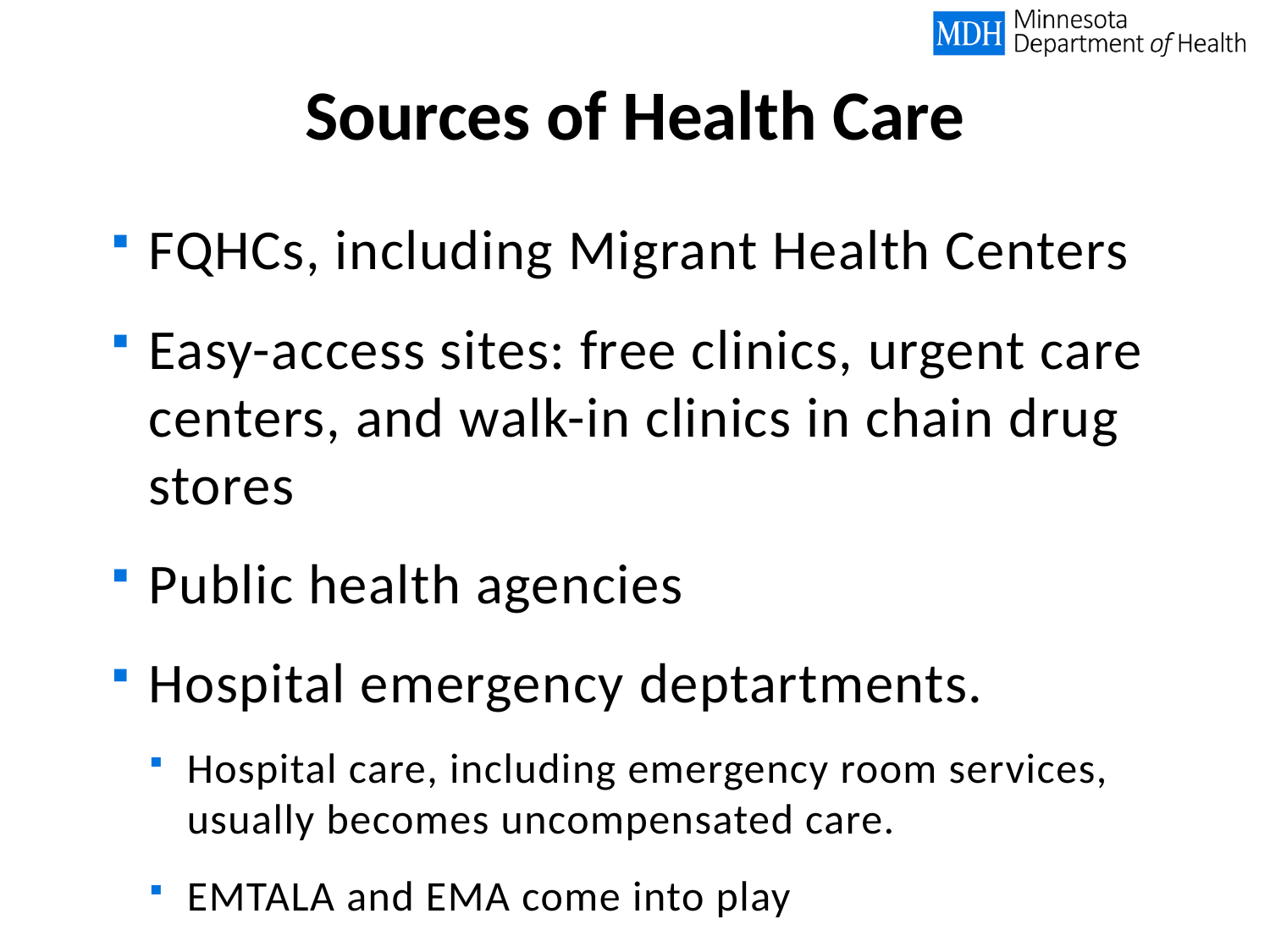

# Sources of Health Care
FQHCs, including Migrant Health Centers
Easy-access sites: free clinics, urgent care centers, and walk-in clinics in chain drug stores
Public health agencies
Hospital emergency deptartments.
Hospital care, including emergency room services, usually becomes uncompensated care.
EMTALA and EMA come into play